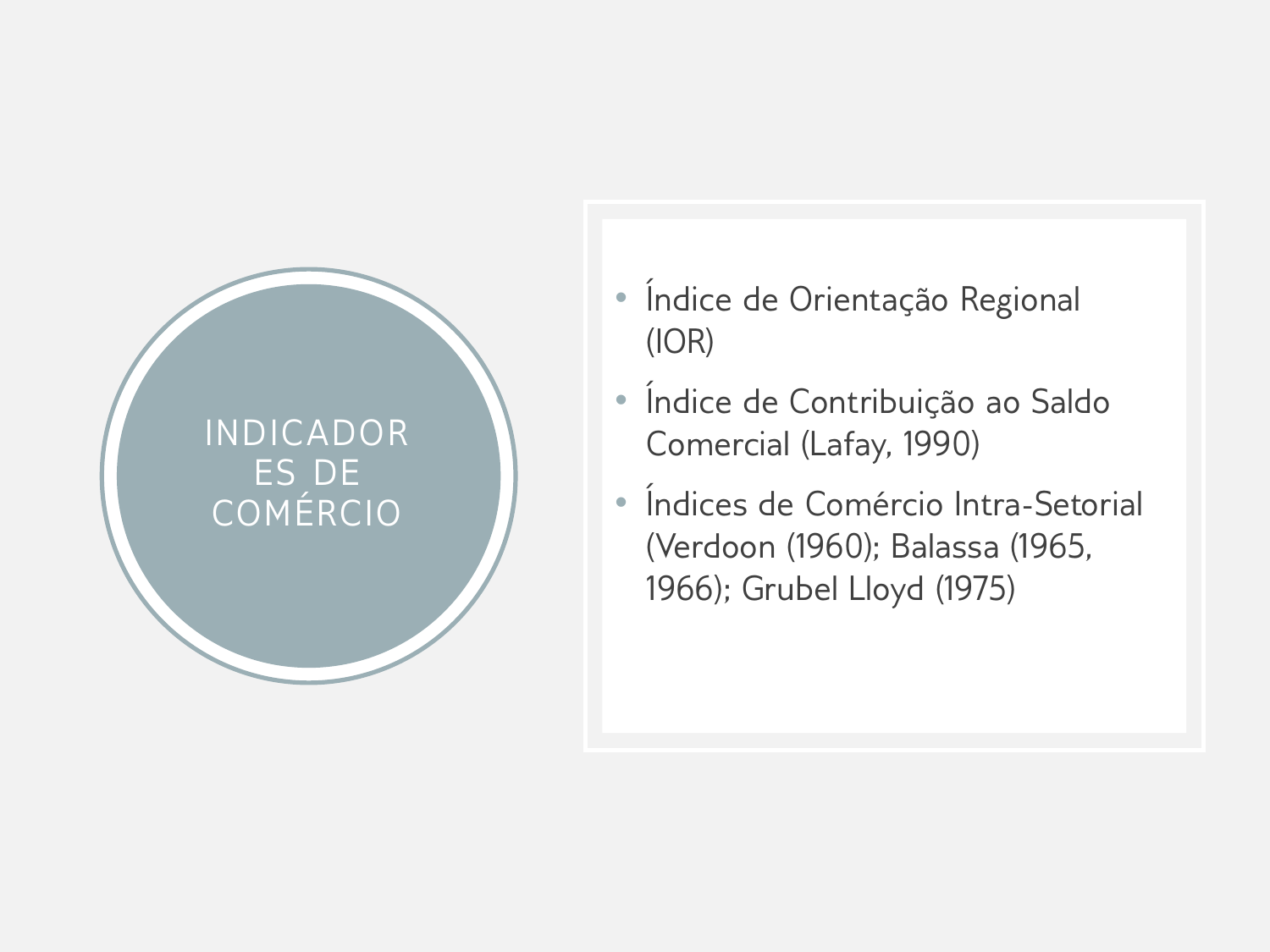

Índice de Orientação Regional (IOR)
Índice de Contribuição ao Saldo Comercial (Lafay, 1990)
Índices de Comércio Intra-Setorial (Verdoon (1960); Balassa (1965, 1966); Grubel Lloyd (1975)

 INDICADORES DE COMÉRCIO